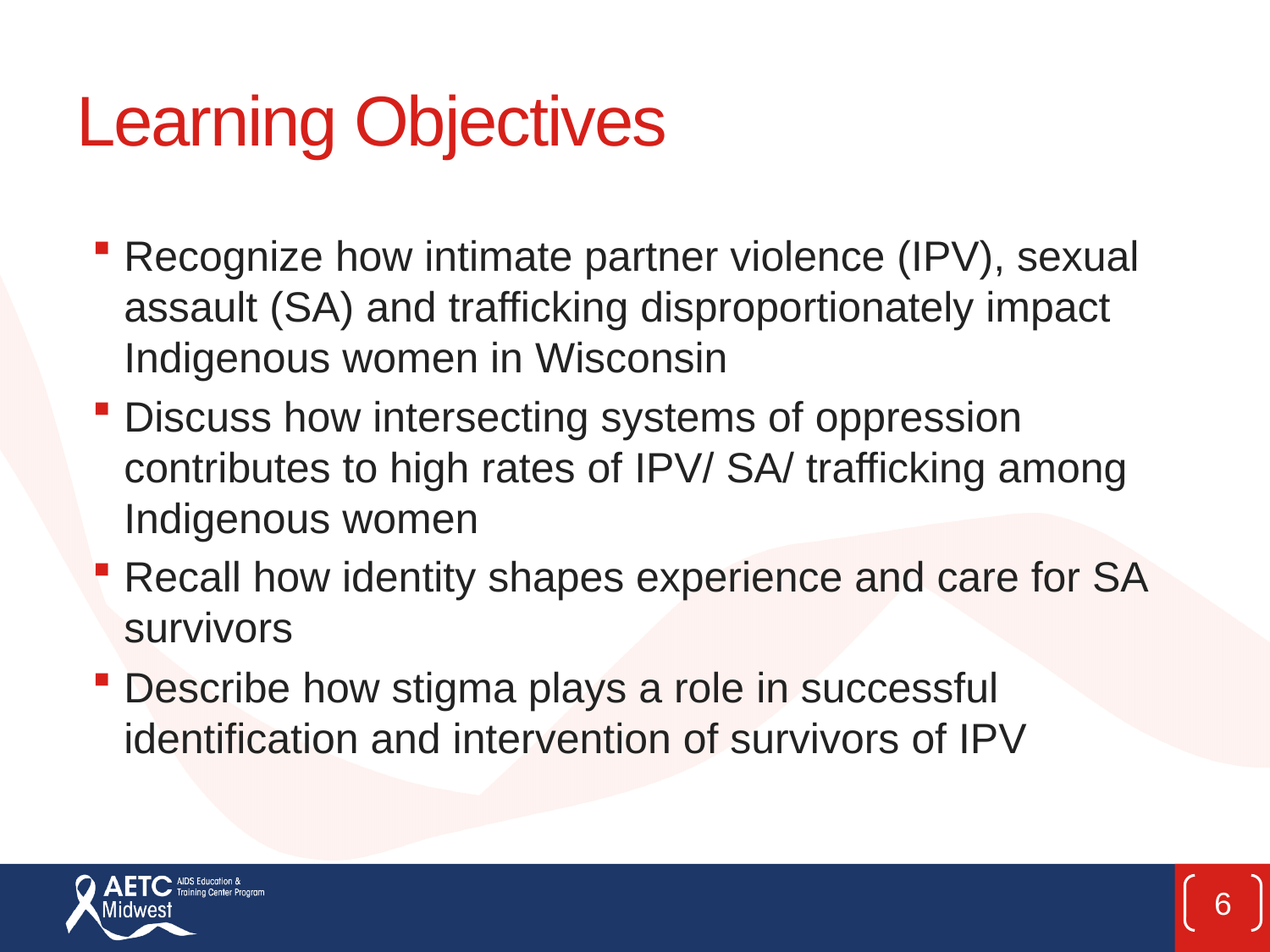

# Learning Objectives
Recognize how intimate partner violence (IPV), sexual assault (SA) and trafficking disproportionately impact Indigenous women in Wisconsin
Discuss how intersecting systems of oppression contributes to high rates of IPV/ SA/ trafficking among Indigenous women
Recall how identity shapes experience and care for SA survivors
Describe how stigma plays a role in successful identification and intervention of survivors of IPV

6